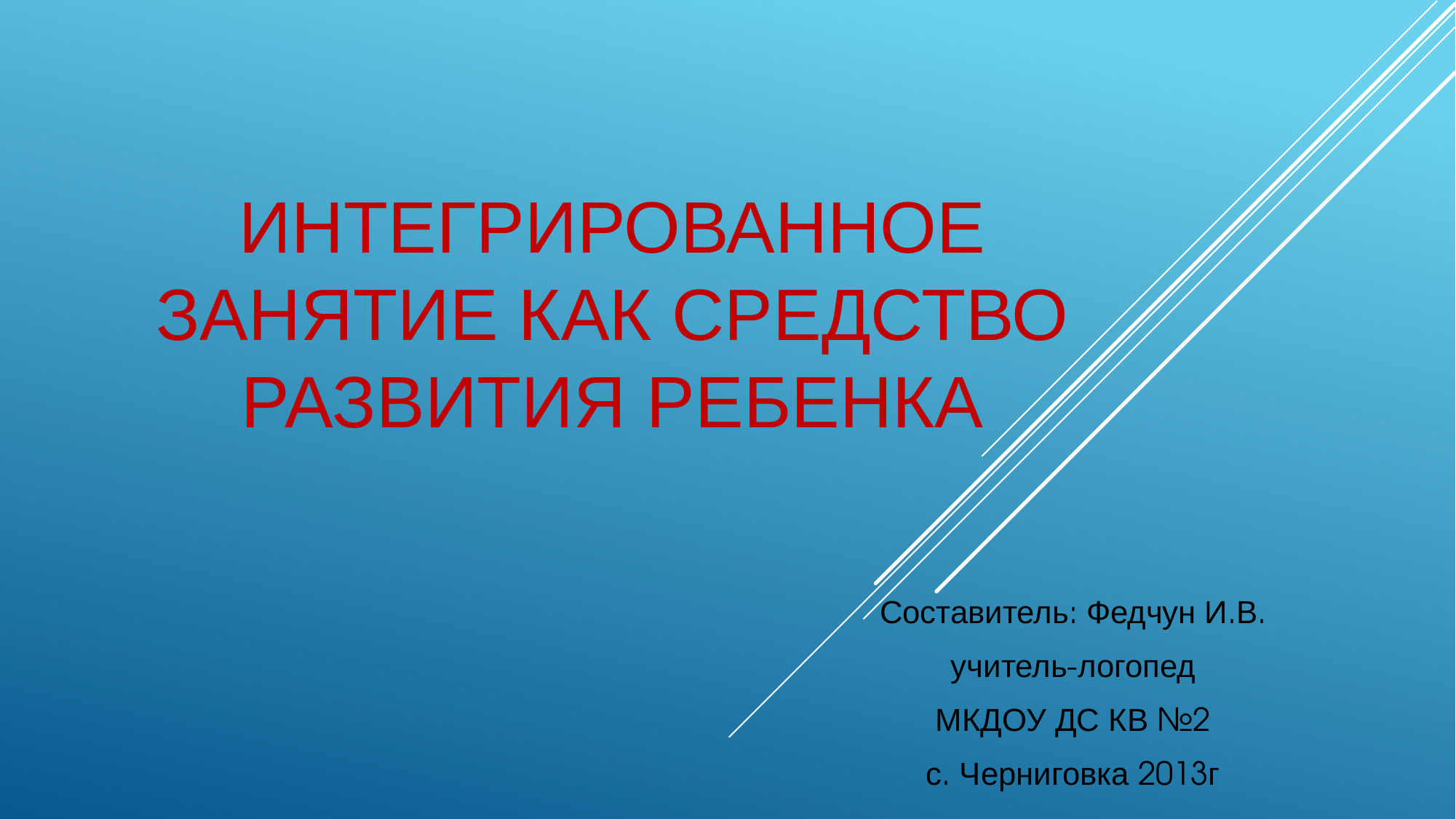

# Интегрированное занятие как средство развития ребенка
Составитель: Федчун И.В.
учитель-логопед
МКДОУ ДС КВ №2
с. Черниговка 2013г